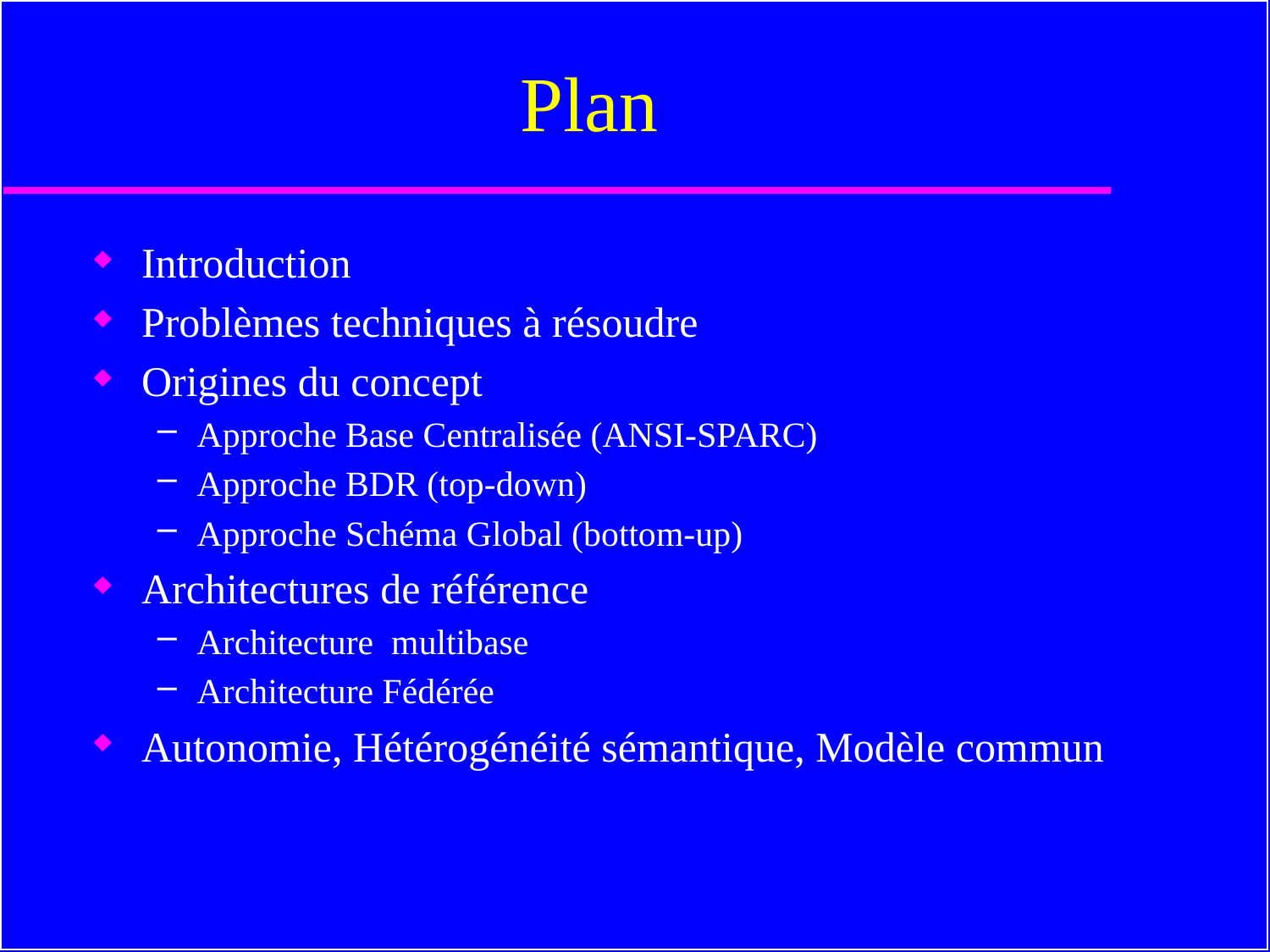

# Plan
Introduction
Problèmes techniques à résoudre
Origines du concept
Approche Base Centralisée (ANSI-SPARC)
Approche BDR (top-down)
Approche Schéma Global (bottom-up)
Architectures de référence
Architecture  multibase
Architecture Fédérée
Autonomie, Hétérogénéité sémantique, Modèle commun